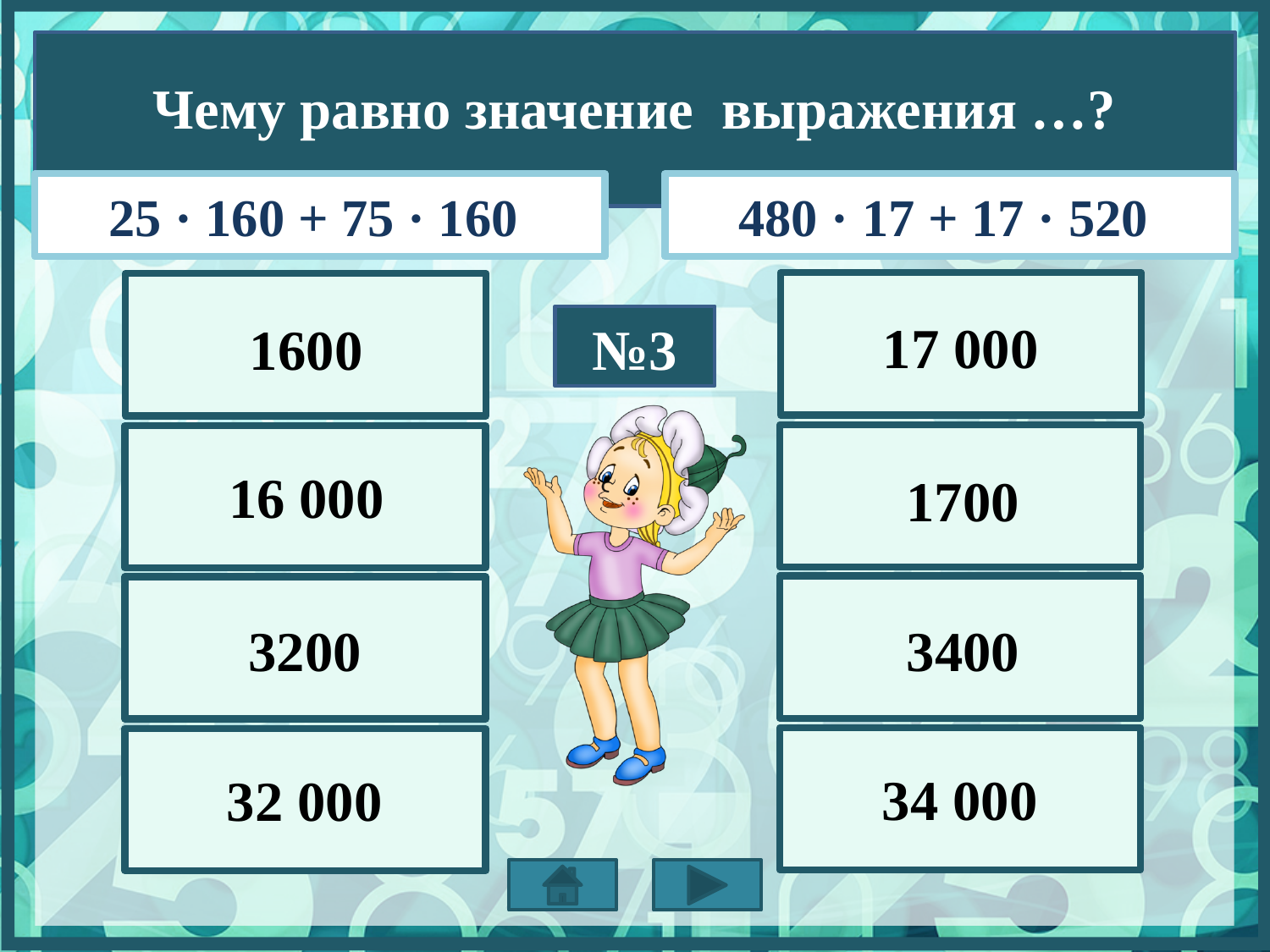

Чему равно значение  выражения …?
25 · 160 + 75 · 160
480 · 17 + 17 · 520
17 000
1600
№3
16 000
1700
3200
3400
34 000
32 000